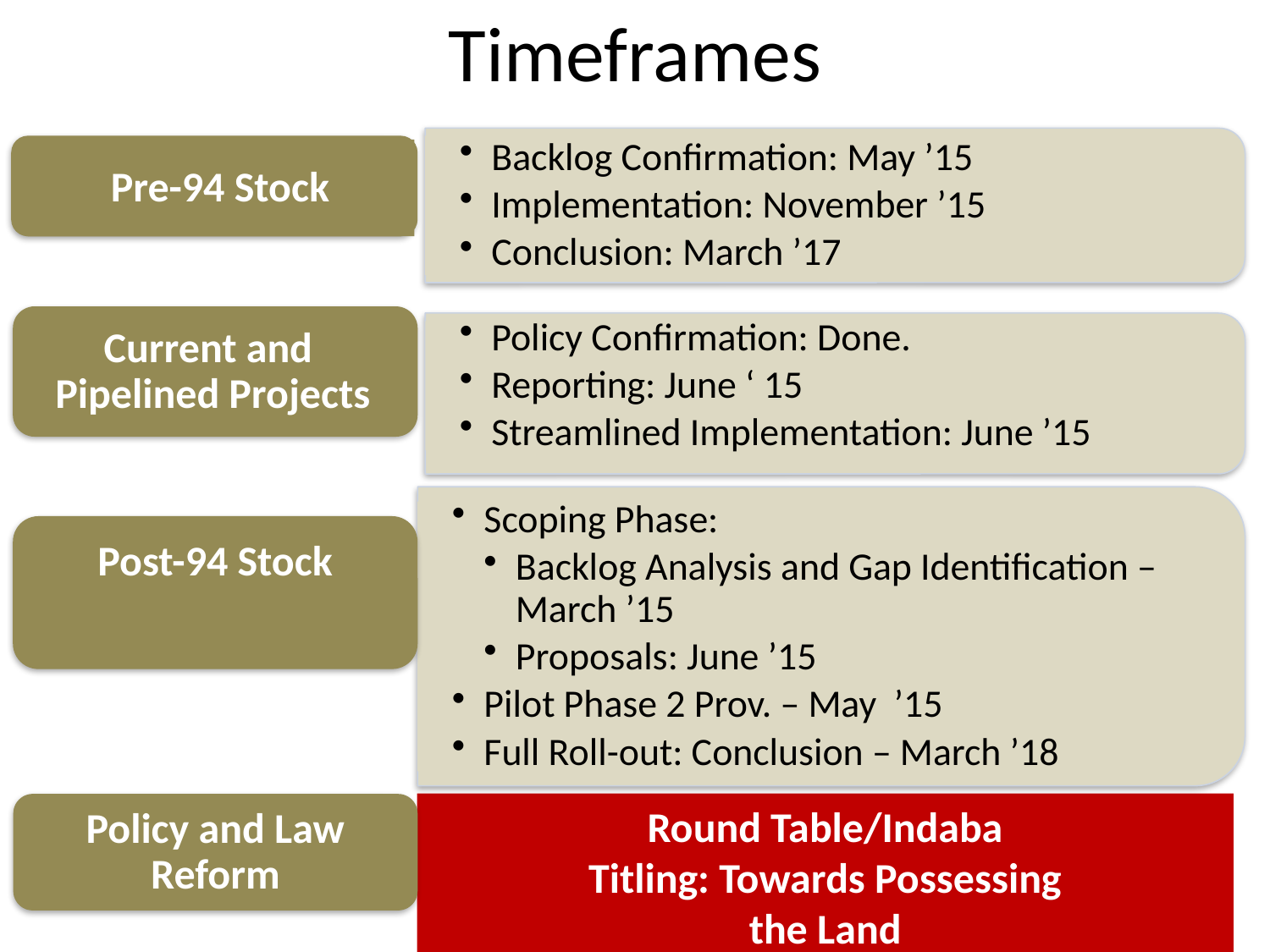

Timeframes

Backlog Confirmation: May ’15
Implementation: November ’15
Conclusion: March ’17

Pre-94 Stock

Current and  Pipelined Projects

Policy Confirmation: Done.
Reporting: June ‘ 15
Streamlined Implementation: June ’15

Scoping Phase:
Backlog Analysis and Gap Identification – March ’15
Proposals: June ’15
Pilot Phase 2 Prov. – May  ’15
Full Roll-out: Conclusion – March ’18

Post-94 Stock

Round Table/Indaba
Titling: Towards Possessing
the Land

Policy and Law Reform
31